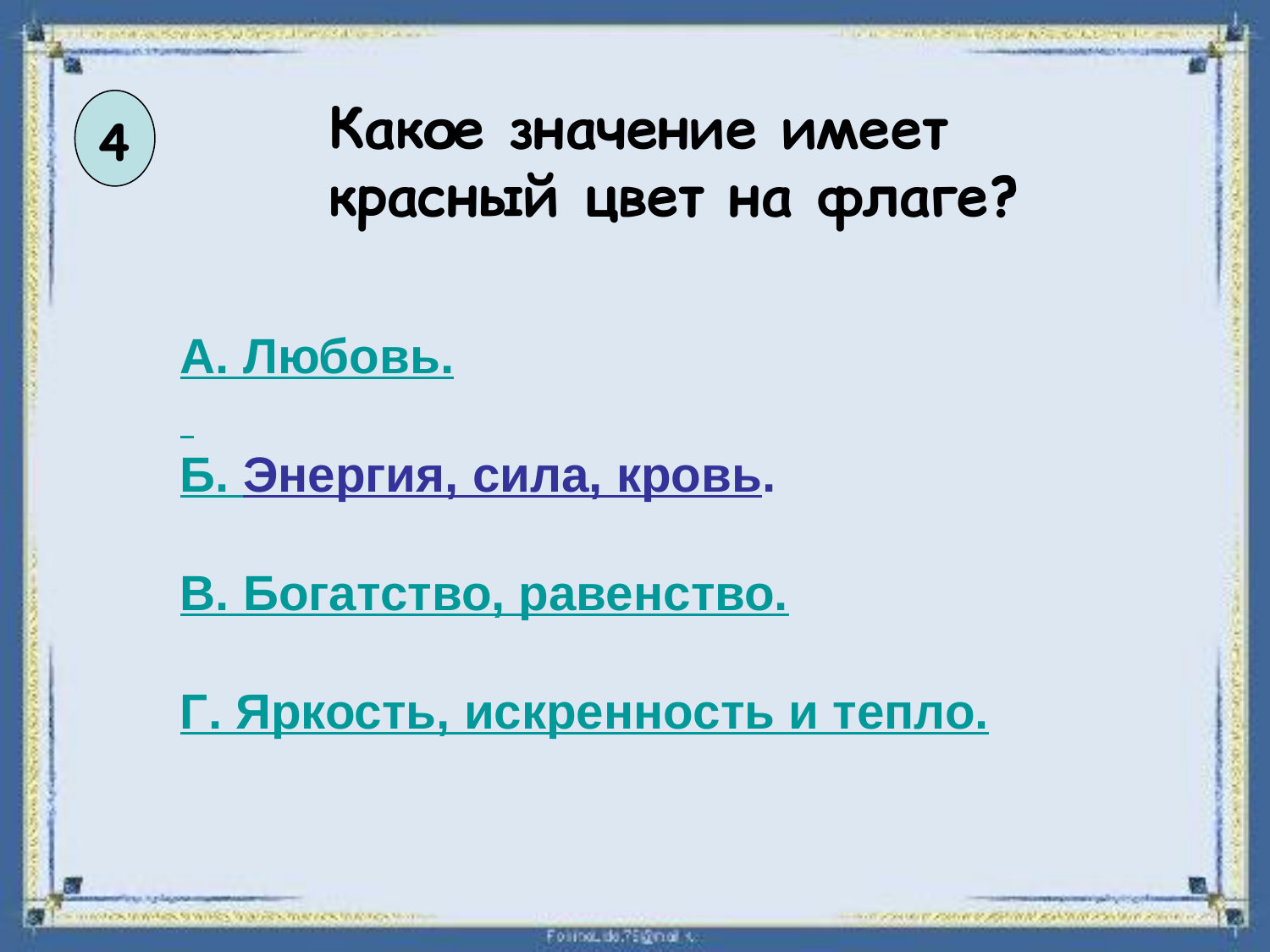

Какое значение имеет красный цвет на флаге?
4
А. Любовь.

Б. Энергия, сила, кровь.

В. Богатство, равенство.

Г. Яркость, искренность и тепло.